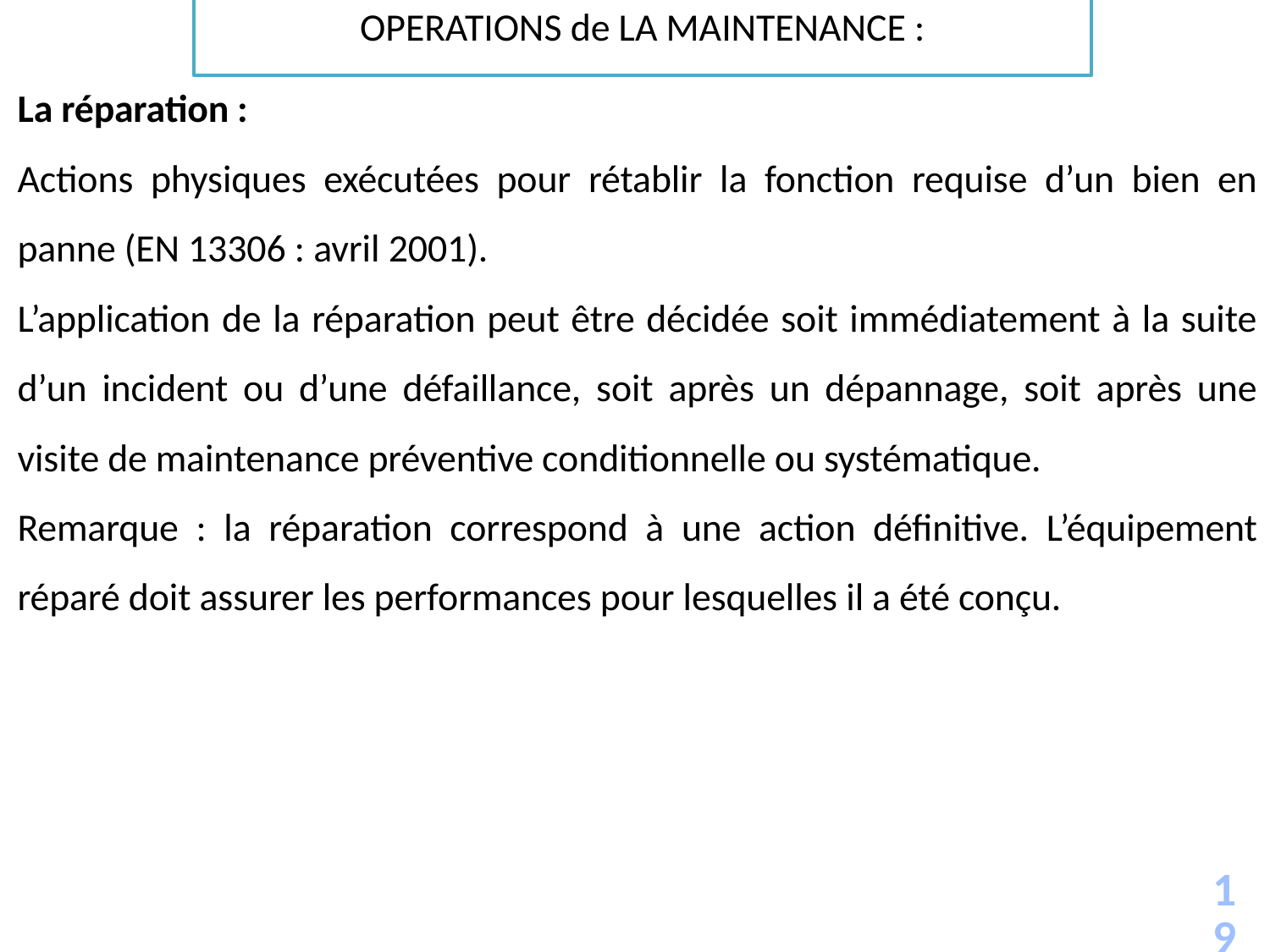

OPERATIONS de LA MAINTENANCE :
La réparation :
Actions physiques exécutées pour rétablir la fonction requise d’un bien en panne (EN 13306 : avril 2001).
L’application de la réparation peut être décidée soit immédiatement à la suite d’un incident ou d’une défaillance, soit après un dépannage, soit après une visite de maintenance préventive conditionnelle ou systématique.
Remarque : la réparation correspond à une action définitive. L’équipement réparé doit assurer les performances pour lesquelles il a été conçu.

19